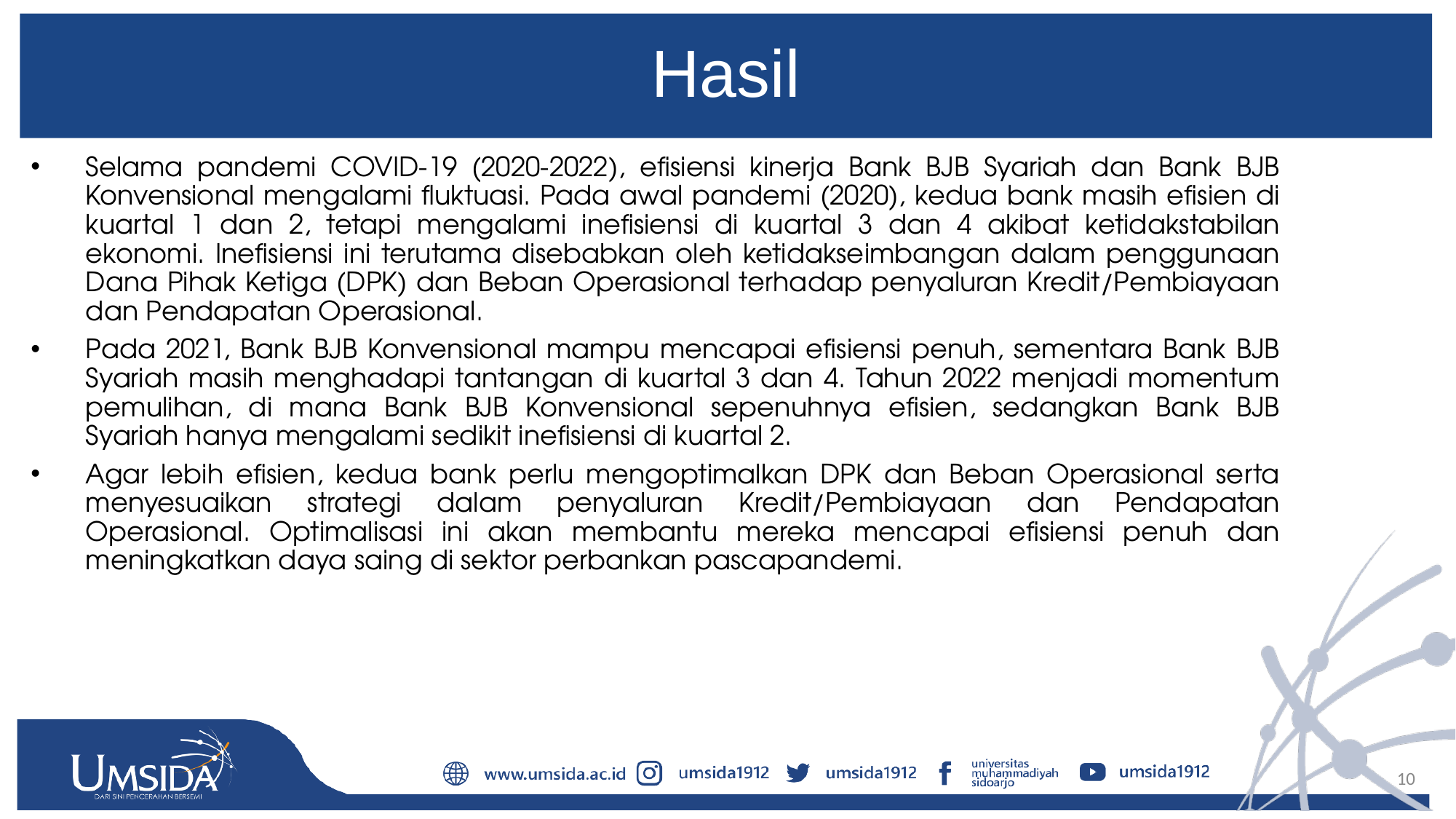

# Hasil
Selama pandemi COVID-19 (2020-2022), efisiensi kinerja Bank BJB Syariah dan Bank BJB Konvensional mengalami fluktuasi. Pada awal pandemi (2020), kedua bank masih efisien di kuartal 1 dan 2, tetapi mengalami inefisiensi di kuartal 3 dan 4 akibat ketidakstabilan ekonomi. Inefisiensi ini terutama disebabkan oleh ketidakseimbangan dalam penggunaan Dana Pihak Ketiga (DPK) dan Beban Operasional terhadap penyaluran Kredit/Pembiayaan dan Pendapatan Operasional.
Pada 2021, Bank BJB Konvensional mampu mencapai efisiensi penuh, sementara Bank BJB Syariah masih menghadapi tantangan di kuartal 3 dan 4. Tahun 2022 menjadi momentum pemulihan, di mana Bank BJB Konvensional sepenuhnya efisien, sedangkan Bank BJB Syariah hanya mengalami sedikit inefisiensi di kuartal 2.
Agar lebih efisien, kedua bank perlu mengoptimalkan DPK dan Beban Operasional serta menyesuaikan strategi dalam penyaluran Kredit/Pembiayaan dan Pendapatan Operasional. Optimalisasi ini akan membantu mereka mencapai efisiensi penuh dan meningkatkan daya saing di sektor perbankan pascapandemi.